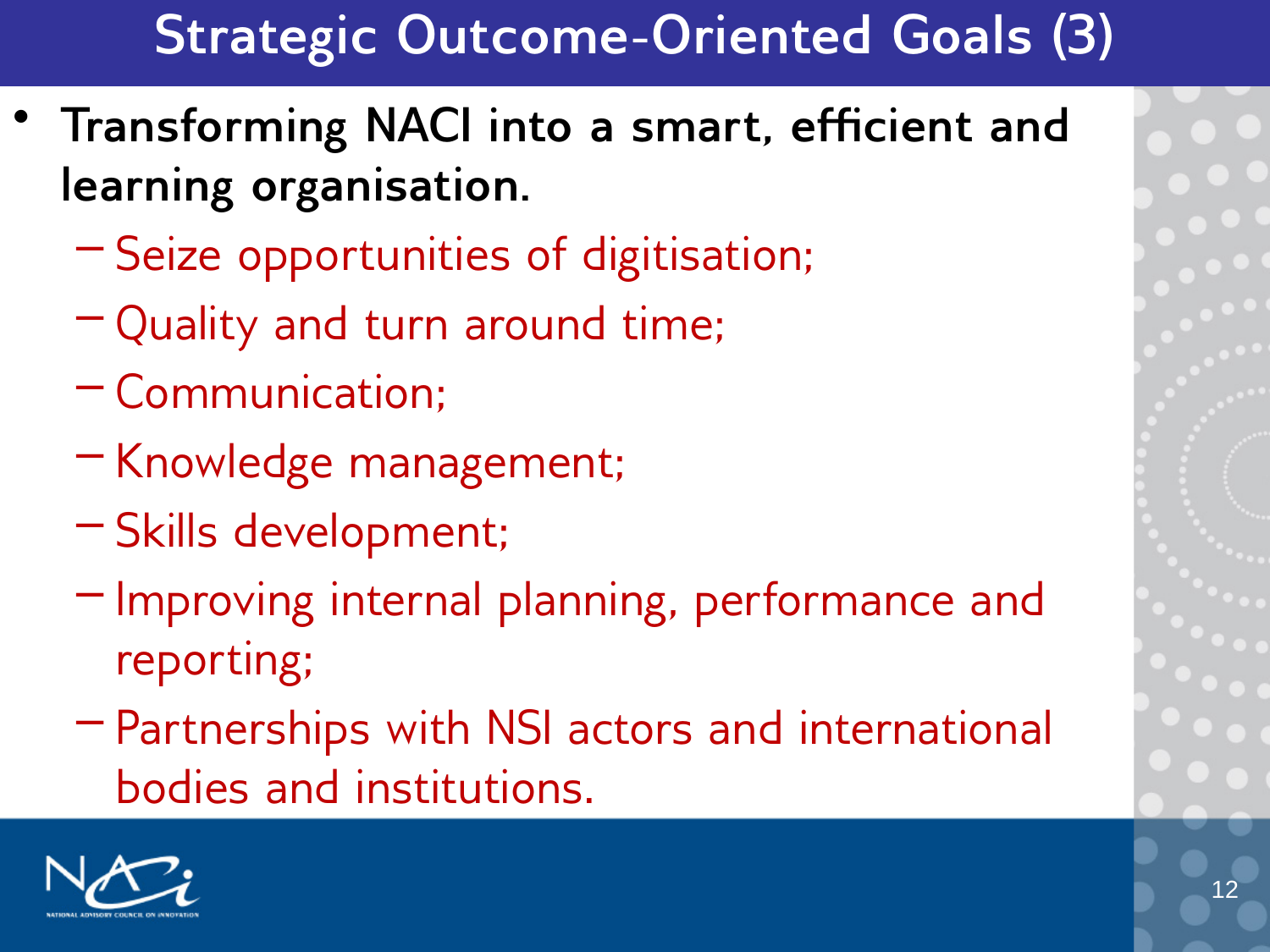

# Strategic Outcome-Oriented Goals (3)
Transforming NACI into a smart, efficient and learning organisation.
Seize opportunities of digitisation;
Quality and turn around time;
Communication;
Knowledge management;
Skills development;
Improving internal planning, performance and reporting;
Partnerships with NSI actors and international bodies and institutions.
12